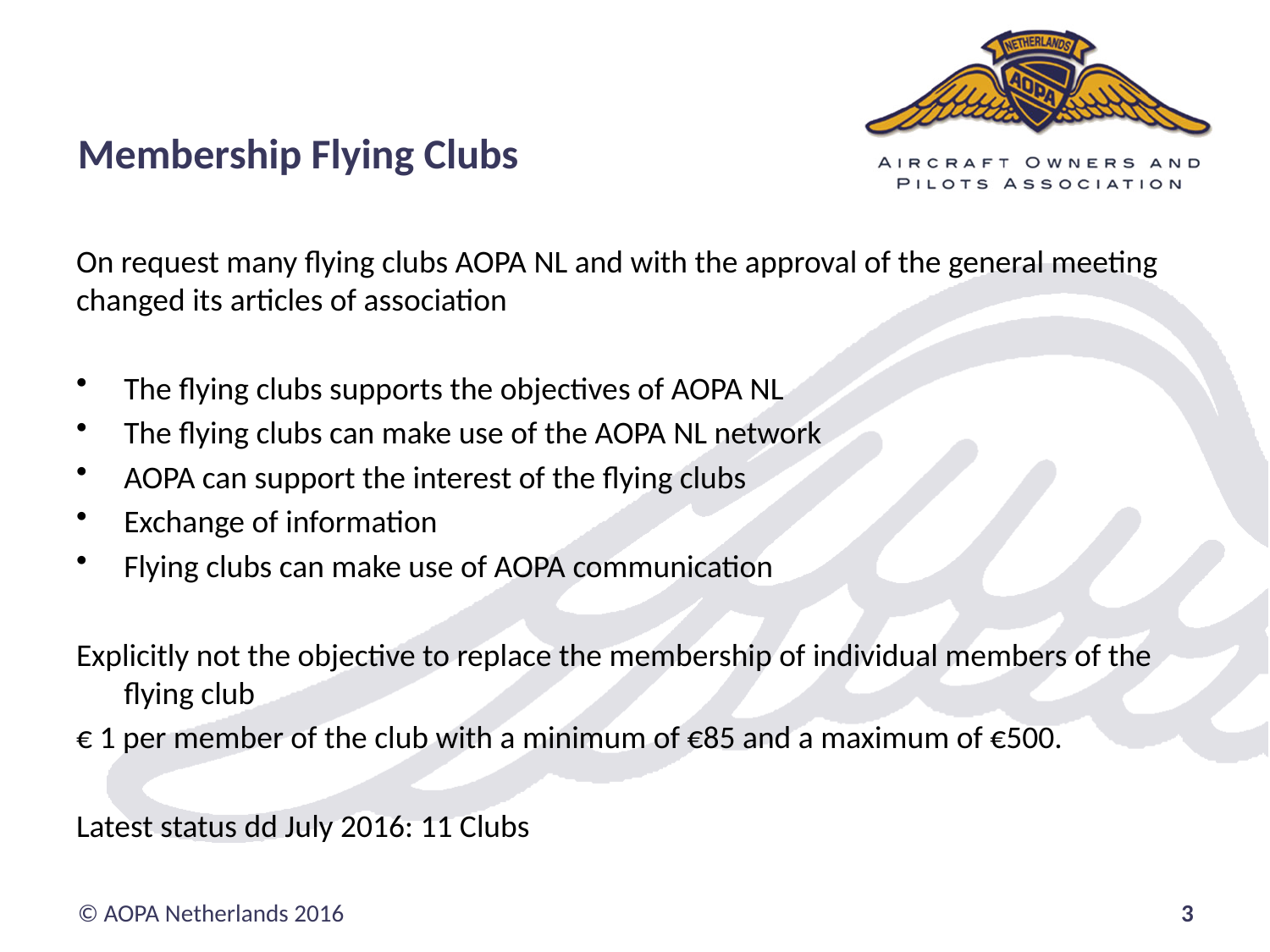

# Membership Flying Clubs
On request many flying clubs AOPA NL and with the approval of the general meeting changed its articles of association

The flying clubs supports the objectives of AOPA NL
The flying clubs can make use of the AOPA NL network
AOPA can support the interest of the flying clubs
Exchange of information
Flying clubs can make use of AOPA communication

Explicitly not the objective to replace the membership of individual members of the flying club
€ 1 per member of the club with a minimum of €85 and a maximum of €500.

Latest status dd July 2016: 11 Clubs

© AOPA Netherlands 2016
3